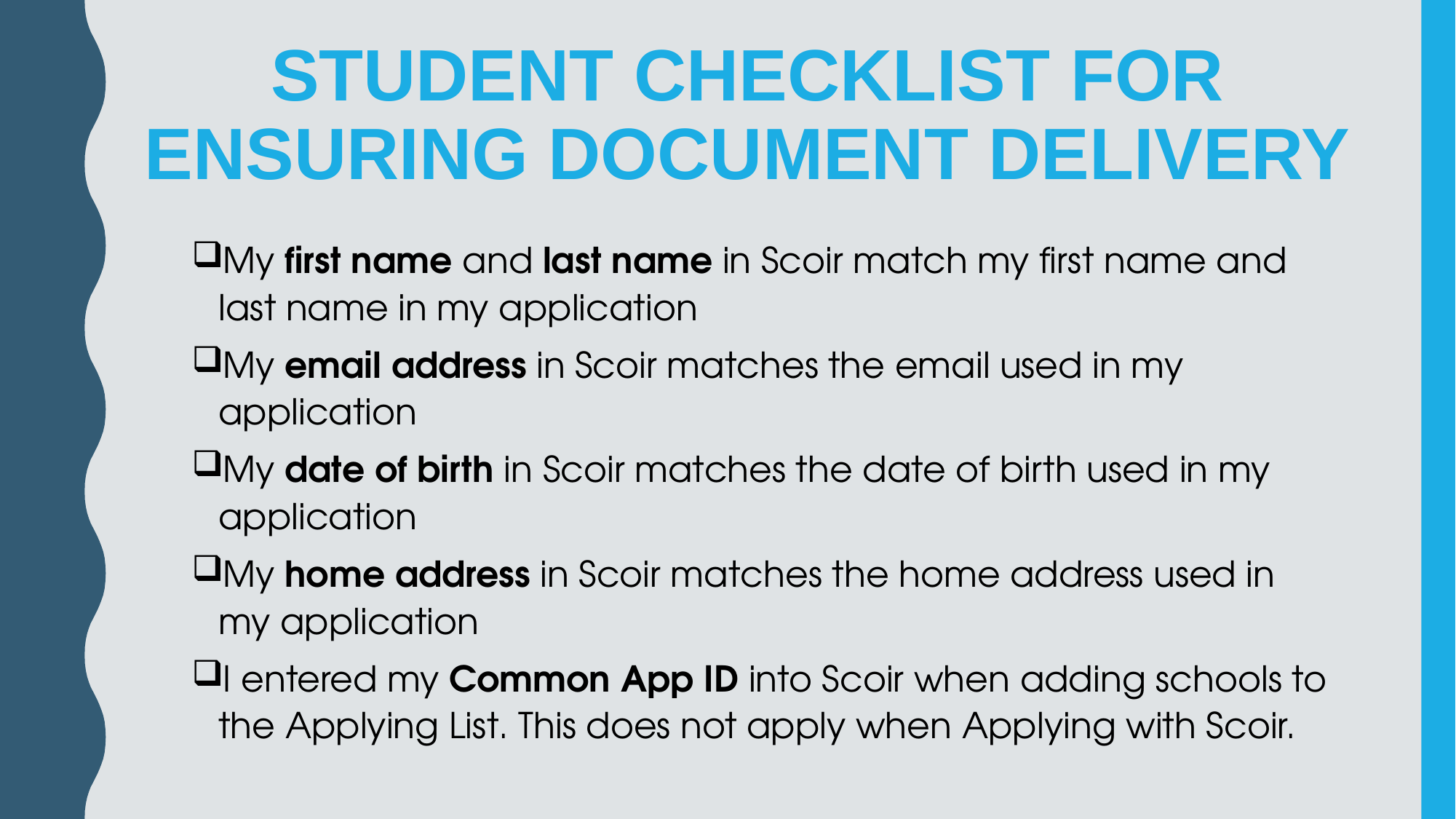

# STUDENT CHECKLIST FOR ENSURING DOCUMENT DELIVERY
My first name and last name in Scoir match my first name and last name in my application
My email address in Scoir matches the email used in my application
My date of birth in Scoir matches the date of birth used in my application
My home address in Scoir matches the home address used in my application
I entered my Common App ID into Scoir when adding schools to the Applying List. This does not apply when Applying with Scoir.